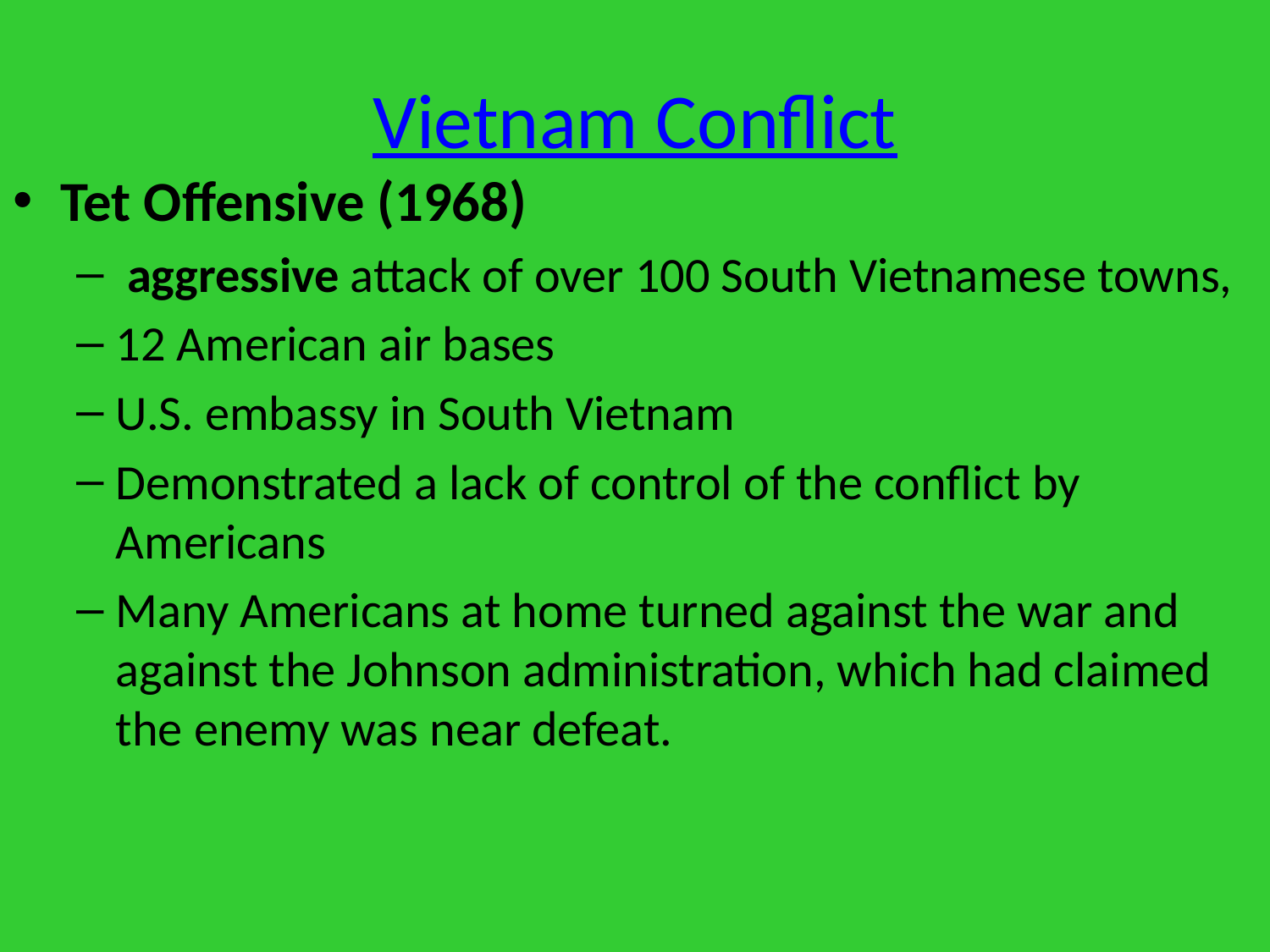

# Vietnam Conflict
Tet Offensive (1968)
 aggressive attack of over 100 South Vietnamese towns,
12 American air bases
U.S. embassy in South Vietnam
Demonstrated a lack of control of the conflict by Americans
Many Americans at home turned against the war and against the Johnson administration, which had claimed the enemy was near defeat.